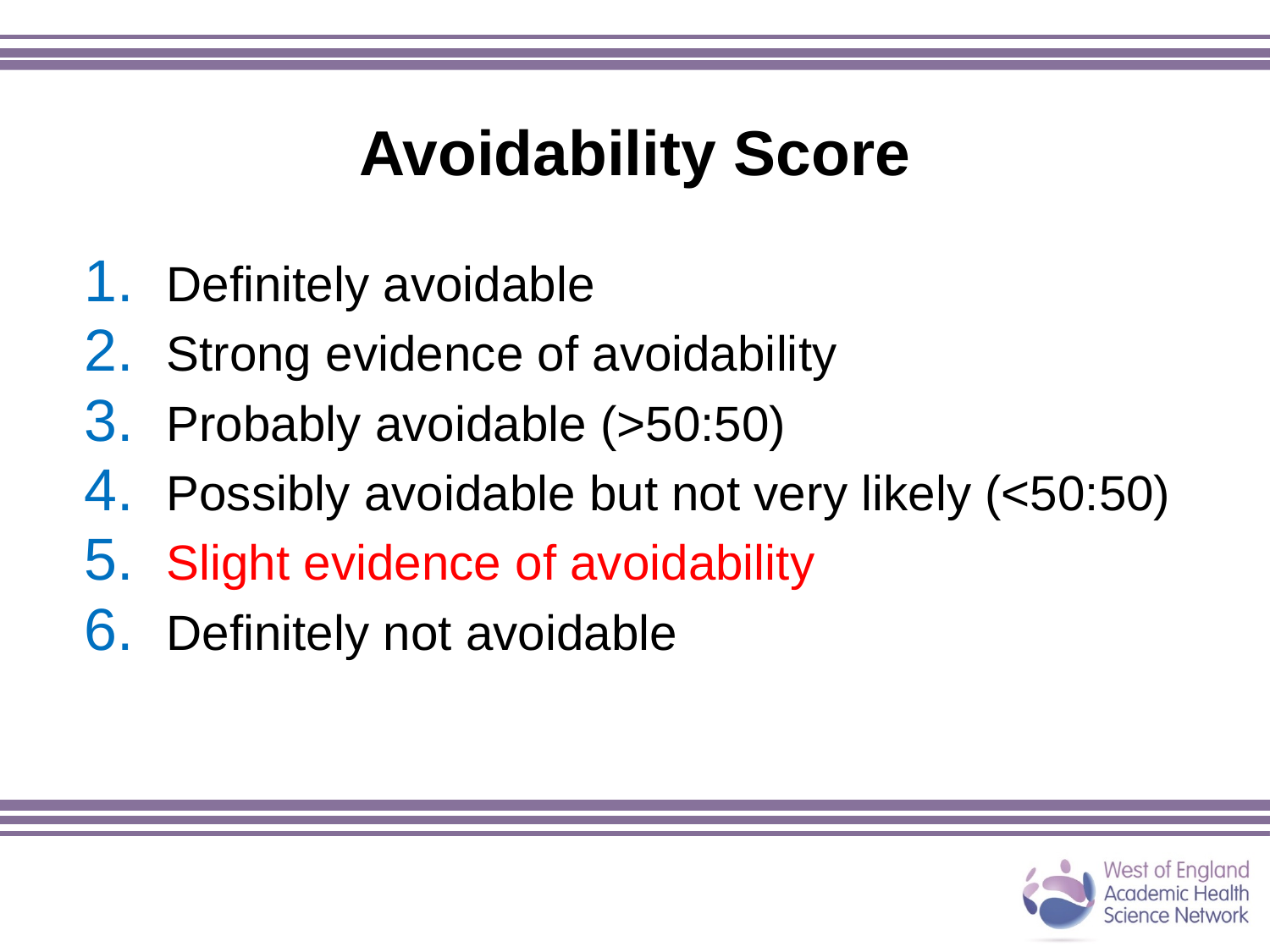

# Avoidability Score
Definitely avoidable
Strong evidence of avoidability
Probably avoidable (>50:50)
Possibly avoidable but not very likely (<50:50)
Slight evidence of avoidability
Definitely not avoidable